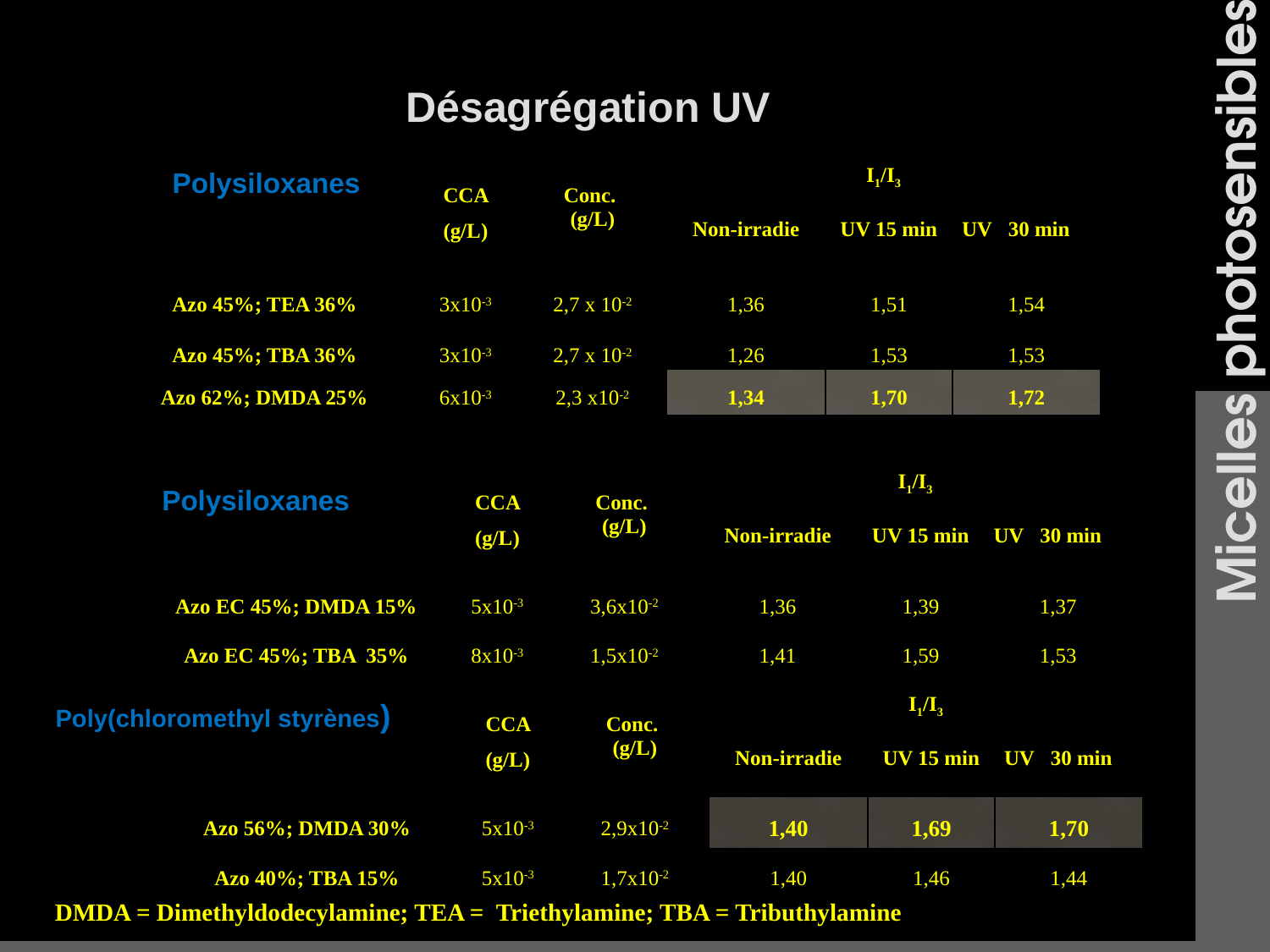

Micelles photosensibles

Désagrégation UV
|  | CCA (g/L) | Conc. (g/L) | I1/I3 |  |  |
| --- | --- | --- | --- | --- | --- |
|  |  |  | Non-irradie | UV 15 min | UV 30 min |
| Azo 45%; TEA 36% | 3x10-3 | 2,7 x 10-2 | 1,36 | 1,51 | 1,54 |
| Azo 45%; TBA 36% | 3x10-3 | 2,7 x 10-2 | 1,26 | 1,53 | 1,53 |
| Azo 62%; DMDA 25% | 6x10-3 | 2,3 x10-2 | 1,34 | 1,70 | 1,72 |
Polysiloxanes

|  | CCA (g/L) | Conc. (g/L) | I1/I3 |  |  |
| --- | --- | --- | --- | --- | --- |
|  |  |  | Non-irradie | UV 15 min | UV 30 min |
| Azo EC 45%; DMDA 15% | 5x10-3 | 3,6x10-2 | 1,36 | 1,39 | 1,37 |
| Azo EC 45%; TBA 35% | 8x10-3 | 1,5x10-2 | 1,41 | 1,59 | 1,53 |
Polysiloxanes
|  | CCA (g/L) | Conc. (g/L) | I1/I3 |  |  |
| --- | --- | --- | --- | --- | --- |
|  |  |  | Non-irradie | UV 15 min | UV 30 min |
| Azo 56%; DMDA 30% | 5x10-3 | 2,9x10-2 | 1,40 | 1,69 | 1,70 |
| Azo 40%; TBA 15% | 5x10-3 | 1,7x10-2 | 1,40 | 1,46 | 1,44 |
Poly(chloromethyl styrènes)
DMDA = Dimethyldodecylamine; TEA =  Triethylamine; TBA = Tributhylamine